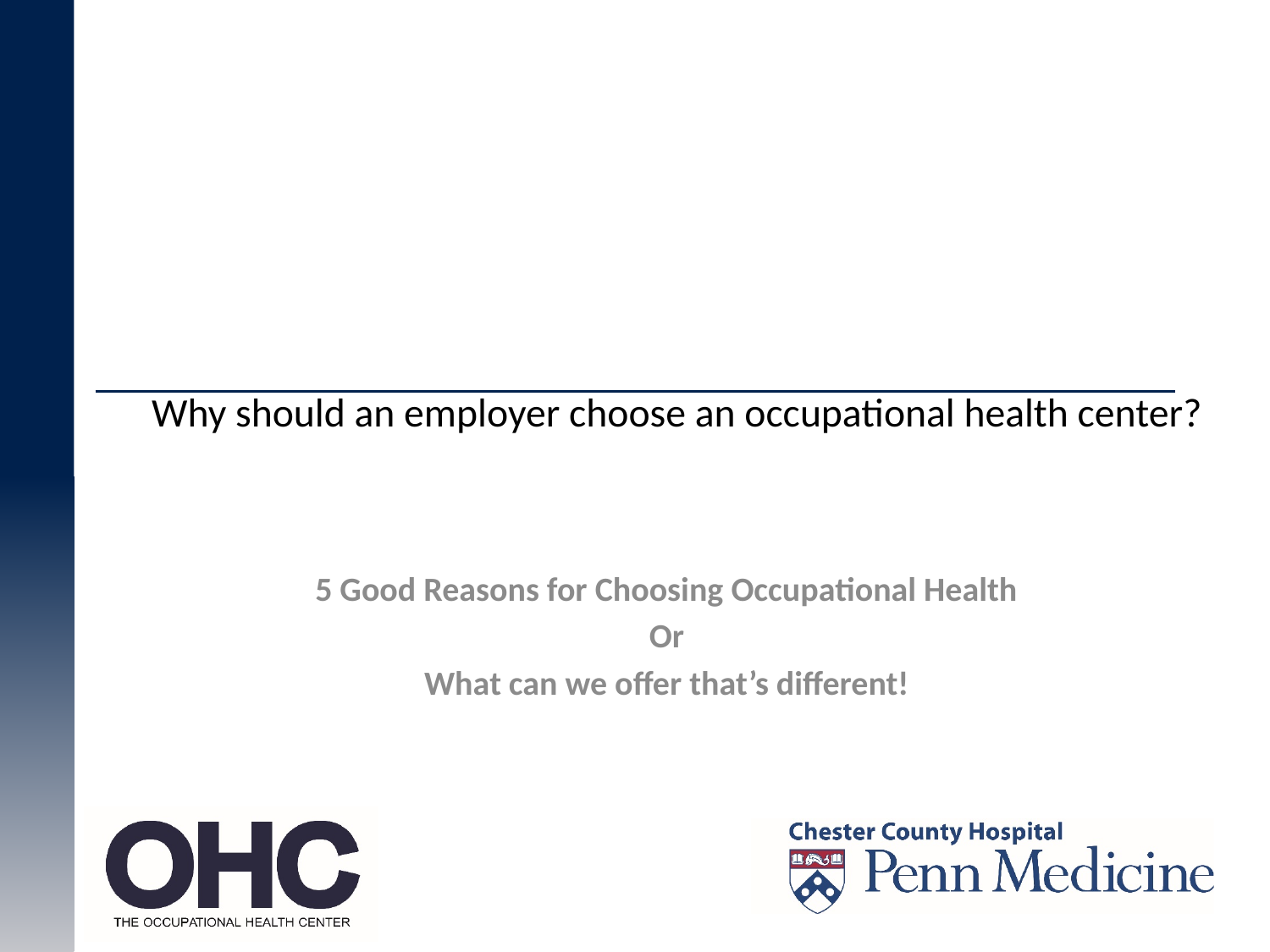

# Why should an employer choose an occupational health center?
5 Good Reasons for Choosing Occupational Health
Or
What can we offer that’s different!